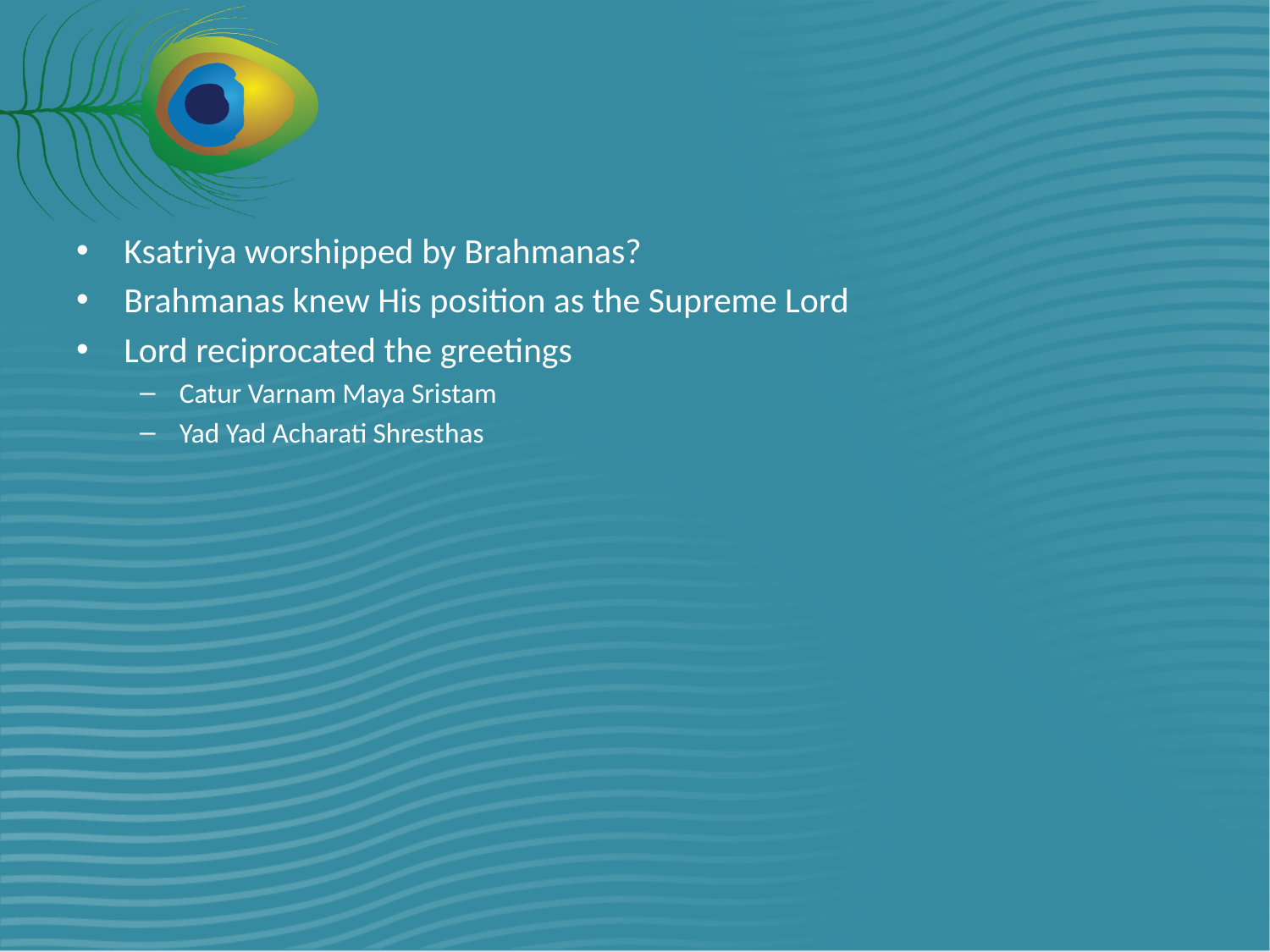

#
Ksatriya worshipped by Brahmanas?
Brahmanas knew His position as the Supreme Lord
Lord reciprocated the greetings
Catur Varnam Maya Sristam
Yad Yad Acharati Shresthas